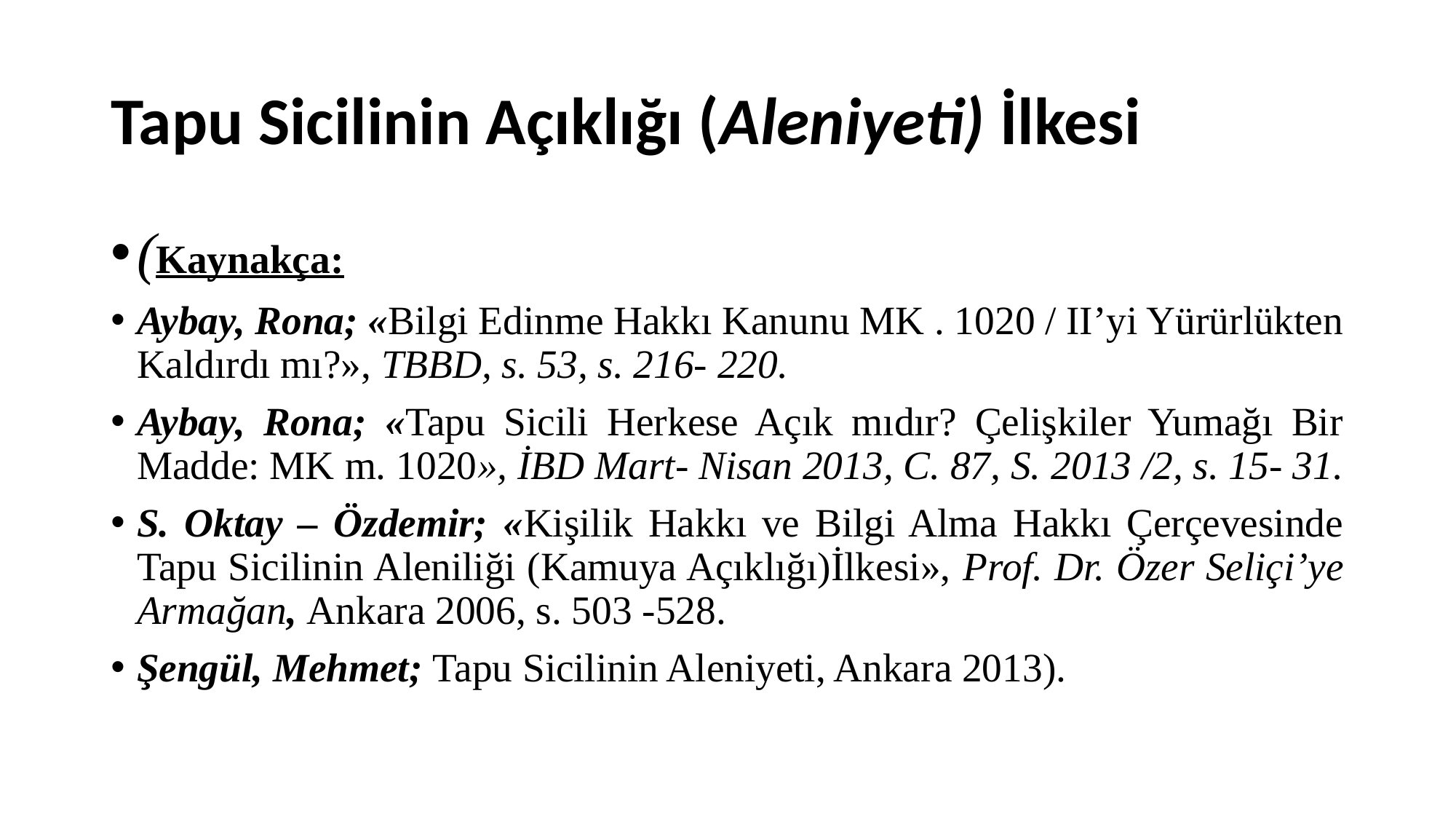

# Tapu Sicilinin Açıklığı (Aleniyeti) İlkesi
(Kaynakça:
Aybay, Rona; «Bilgi Edinme Hakkı Kanunu MK . 1020 / II’yi Yürürlükten Kaldırdı mı?», TBBD, s. 53, s. 216- 220.
Aybay, Rona; «Tapu Sicili Herkese Açık mıdır? Çelişkiler Yumağı Bir Madde: MK m. 1020», İBD Mart- Nisan 2013, C. 87, S. 2013 /2, s. 15- 31.
S. Oktay – Özdemir; «Kişilik Hakkı ve Bilgi Alma Hakkı Çerçevesinde Tapu Sicilinin Aleniliği (Kamuya Açıklığı)İlkesi», Prof. Dr. Özer Seliçi’ye Armağan, Ankara 2006, s. 503 -528.
Şengül, Mehmet; Tapu Sicilinin Aleniyeti, Ankara 2013).